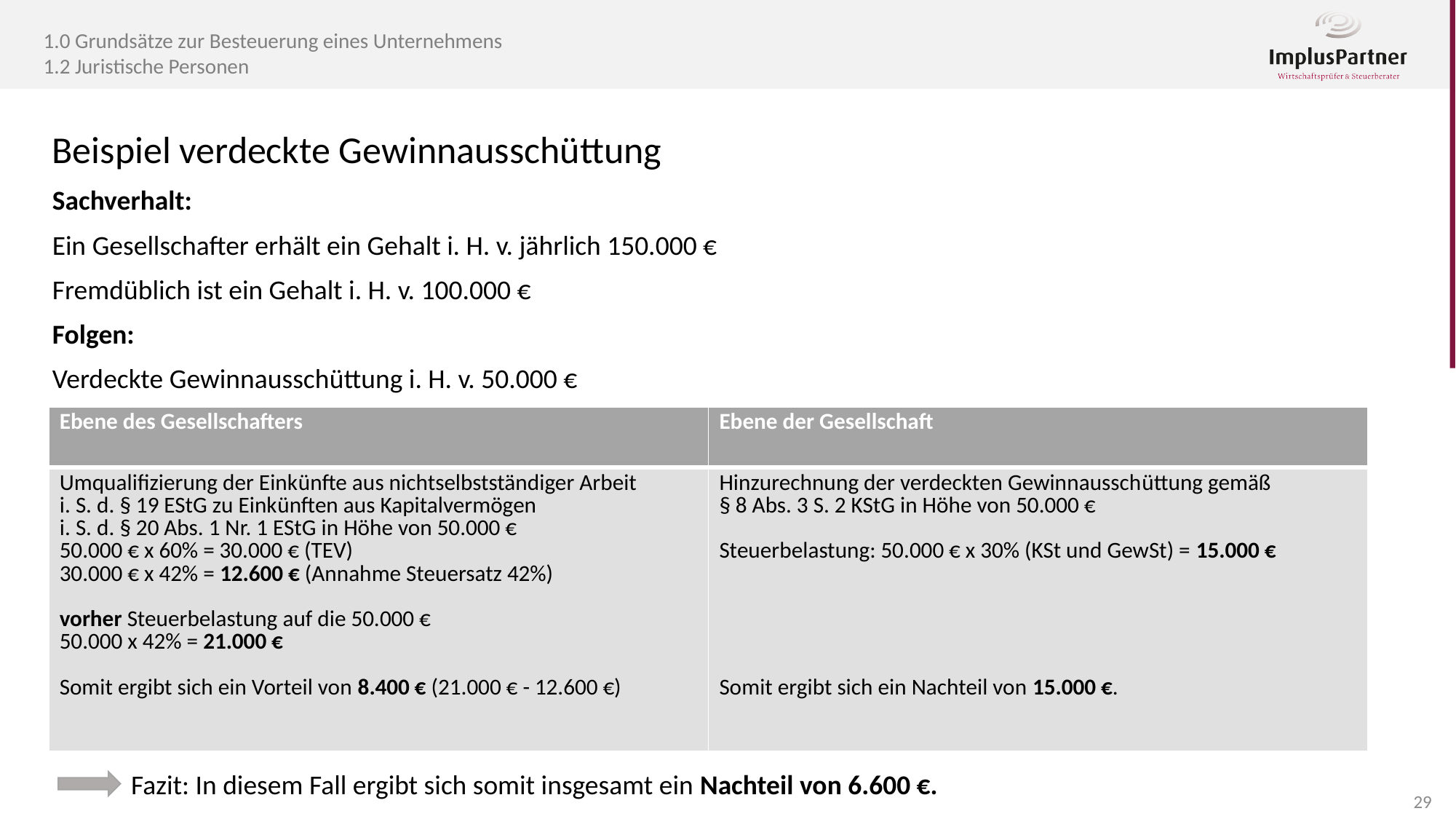

1.0 Grundsätze zur Besteuerung eines Unternehmens
1.2 Juristische Personen
Beispiel verdeckte Gewinnausschüttung
Sachverhalt:
Ein Gesellschafter erhält ein Gehalt i. H. v. jährlich 150.000 €
Fremdüblich ist ein Gehalt i. H. v. 100.000 €
Folgen:
Verdeckte Gewinnausschüttung i. H. v. 50.000 €
| Ebene des Gesellschafters | Ebene der Gesellschaft |
| --- | --- |
| Umqualifizierung der Einkünfte aus nichtselbstständiger Arbeit i. S. d. § 19 EStG zu Einkünften aus Kapitalvermögen i. S. d. § 20 Abs. 1 Nr. 1 EStG in Höhe von 50.000 € 50.000 € x 60% = 30.000 € (TEV) 30.000 € x 42% = 12.600 € (Annahme Steuersatz 42%) vorher Steuerbelastung auf die 50.000 € 50.000 x 42% = 21.000 € Somit ergibt sich ein Vorteil von 8.400 € (21.000 € - 12.600 €) | Hinzurechnung der verdeckten Gewinnausschüttung gemäß § 8 Abs. 3 S. 2 KStG in Höhe von 50.000 € Steuerbelastung: 50.000 € x 30% (KSt und GewSt) = 15.000 € Somit ergibt sich ein Nachteil von 15.000 €. |
Fazit: In diesem Fall ergibt sich somit insgesamt ein Nachteil von 6.600 €.

29